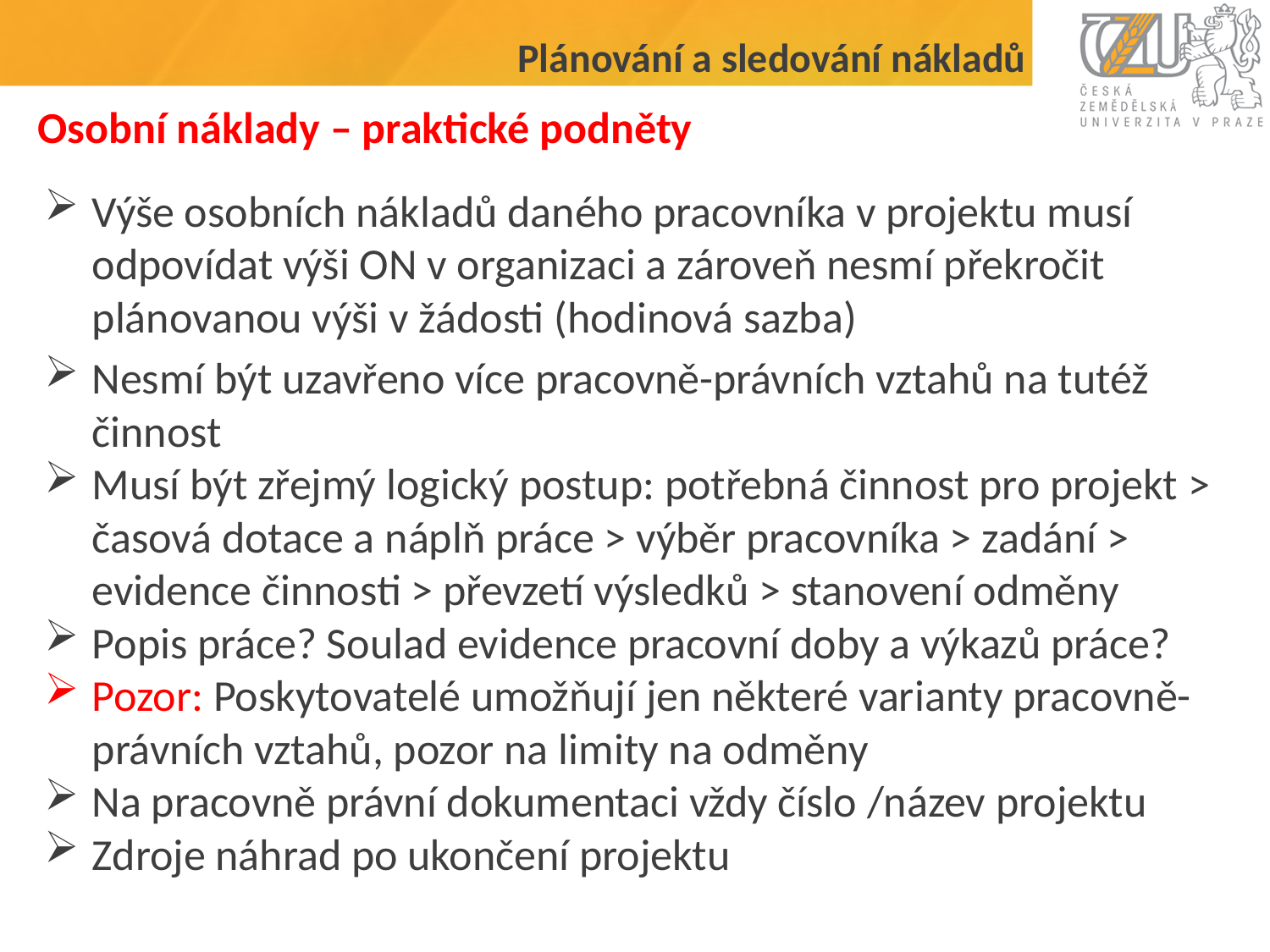

Plánování a sledování nákladů
# Osobní náklady – praktické podněty
Výše osobních nákladů daného pracovníka v projektu musí odpovídat výši ON v organizaci a zároveň nesmí překročit plánovanou výši v žádosti (hodinová sazba)
Nesmí být uzavřeno více pracovně-právních vztahů na tutéž  činnost
Musí být zřejmý logický postup: potřebná činnost pro projekt > časová dotace a náplň práce > výběr pracovníka > zadání > evidence činnosti > převzetí výsledků > stanovení odměny
Popis práce? Soulad evidence pracovní doby a výkazů práce?
Pozor: Poskytovatelé umožňují jen některé varianty pracovně-právních vztahů, pozor na limity na odměny
Na pracovně právní dokumentaci vždy číslo /název projektu
Zdroje náhrad po ukončení projektu